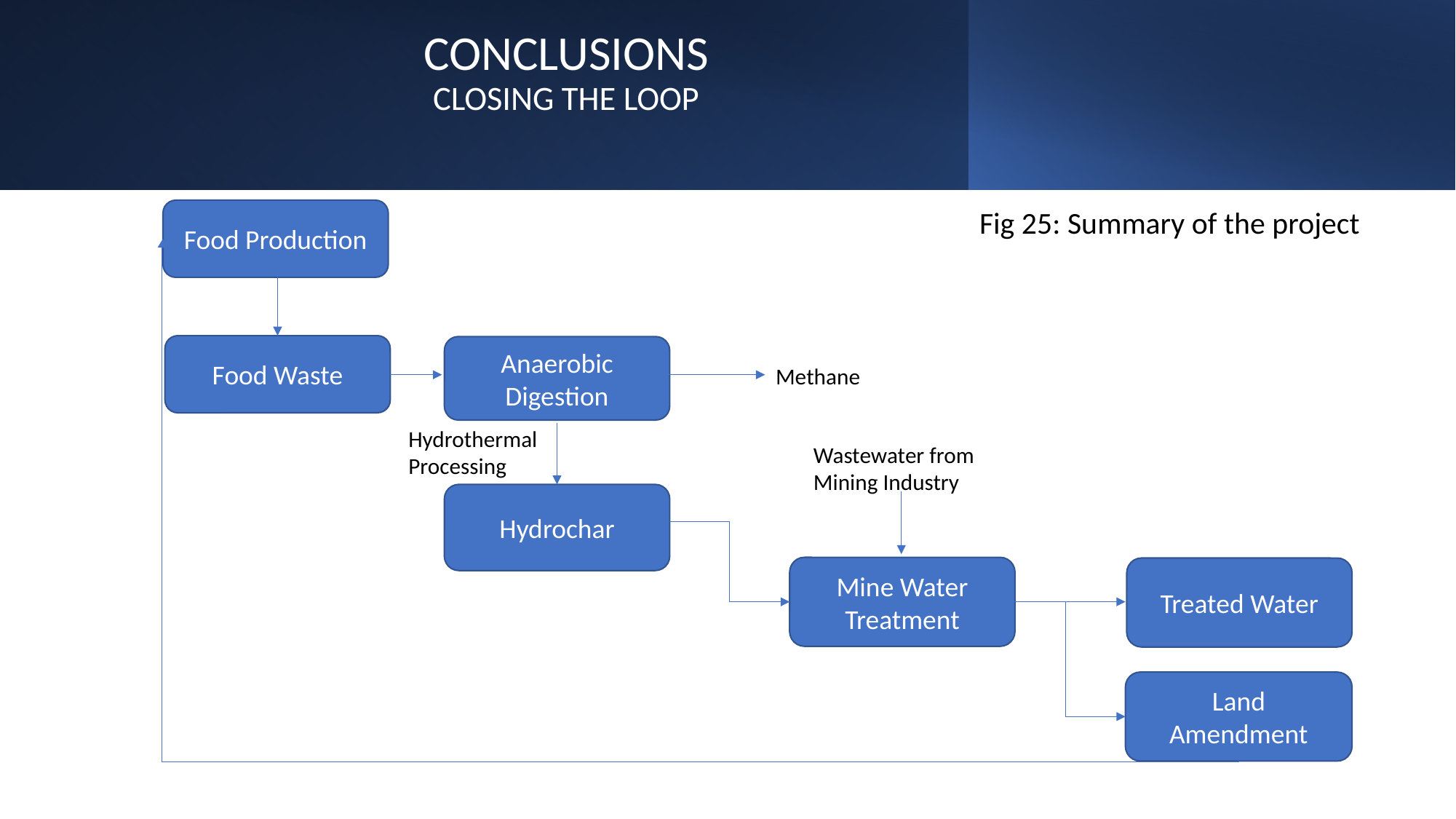

# CONCLUSIONS CLOSING THE LOOP
Fig 25: Summary of the project
Food Production
Food Waste
Anaerobic Digestion
Methane
Hydrothermal Processing
Wastewater from Mining Industry
Hydrochar
Mine Water Treatment
Treated Water
Land Amendment